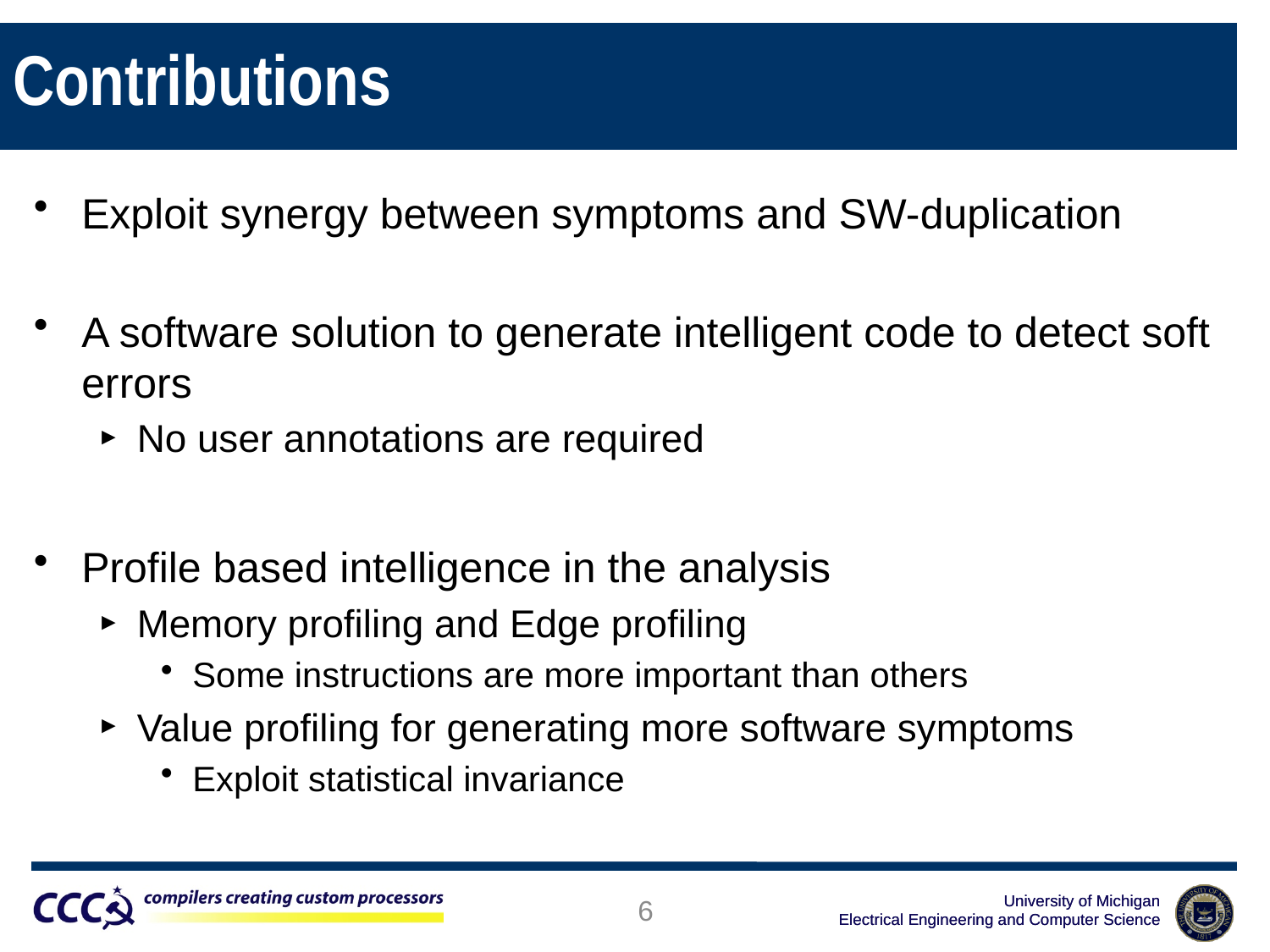

Contributions
Exploit synergy between symptoms and SW-duplication

A software solution to generate intelligent code to detect soft errors
No user annotations are required

Profile based intelligence in the analysis
Memory profiling and Edge profiling
Some instructions are more important than others
Value profiling for generating more software symptoms
Exploit statistical invariance
6